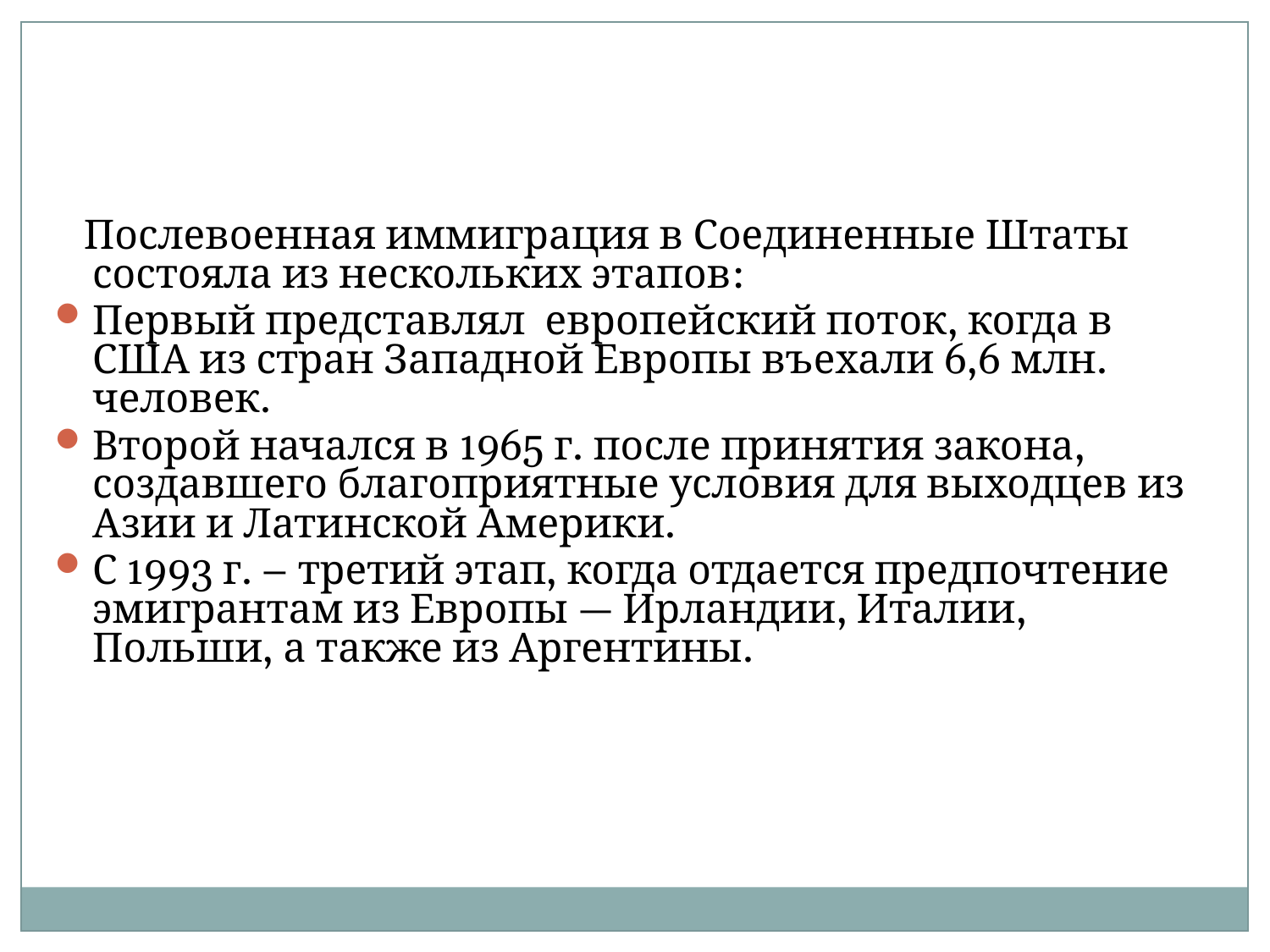

Послевоенная иммиграция в Соединенные Штаты состояла из нескольких этапов:
Первый представлял  европейский поток, когда в США из стран Западной Европы въехали 6,6 млн. человек.
Второй начался в 1965 г. после принятия закона, создавшего благоприятные условия для выходцев из Азии и Латинской Америки.
С 1993 г. – третий этап, когда отдается предпочтение эмигрантам из Европы — Ирландии, Италии, Польши, а также из Аргентины.